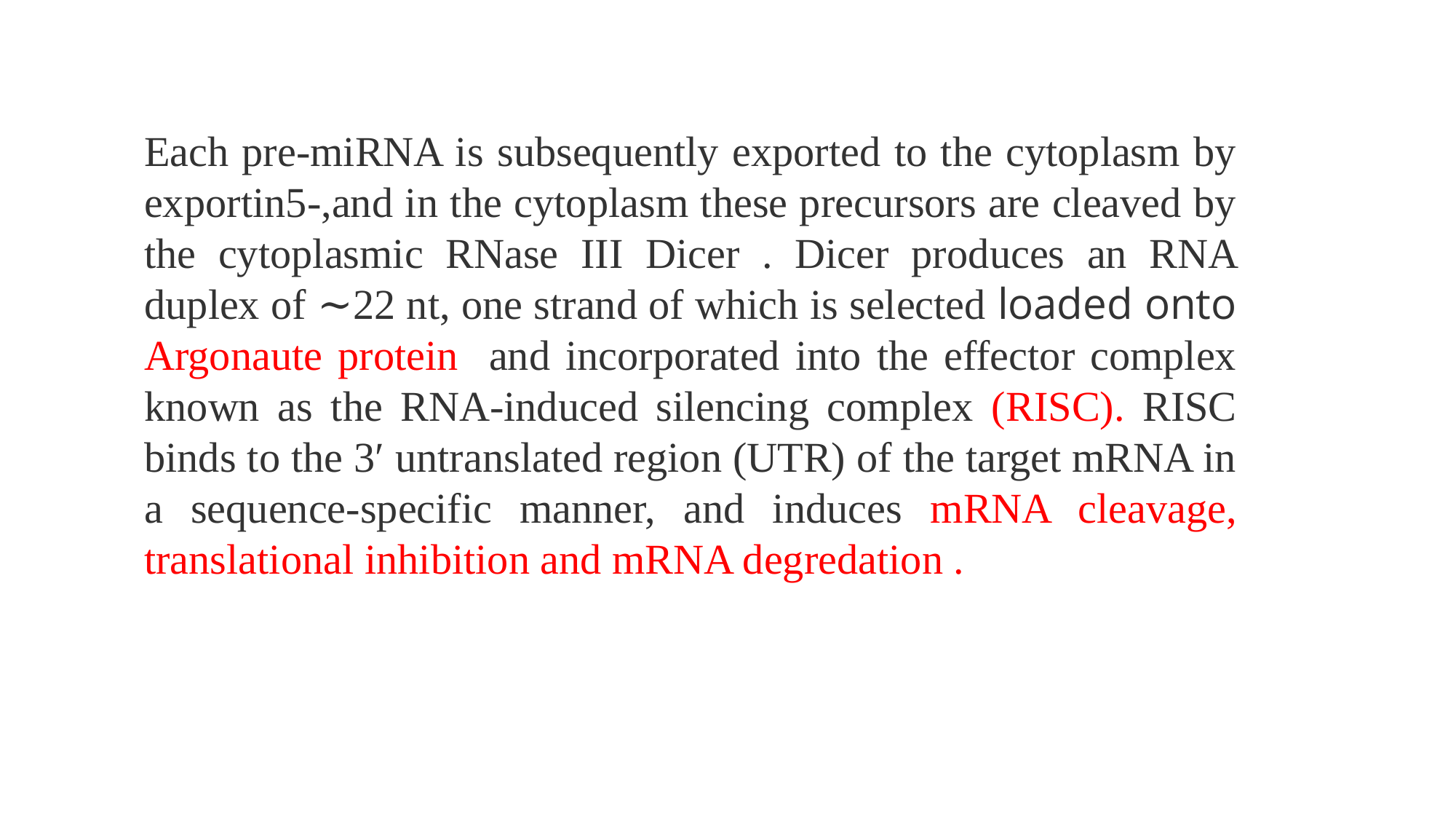

Each pre‐miRNA is subsequently exported to the cytoplasm by exportin5‐,and in the cytoplasm these precursors are cleaved by the cytoplasmic RNase III Dicer . Dicer produces an RNA duplex of ∼22 nt, one strand of which is selected loaded onto Argonaute protein  and incorporated into the effector complex known as the RNA‐induced silencing complex (RISC). RISC binds to the 3′ untranslated region (UTR) of the target mRNA in a sequence‐specific manner, and induces mRNA cleavage, translational inhibition and mRNA degredation .